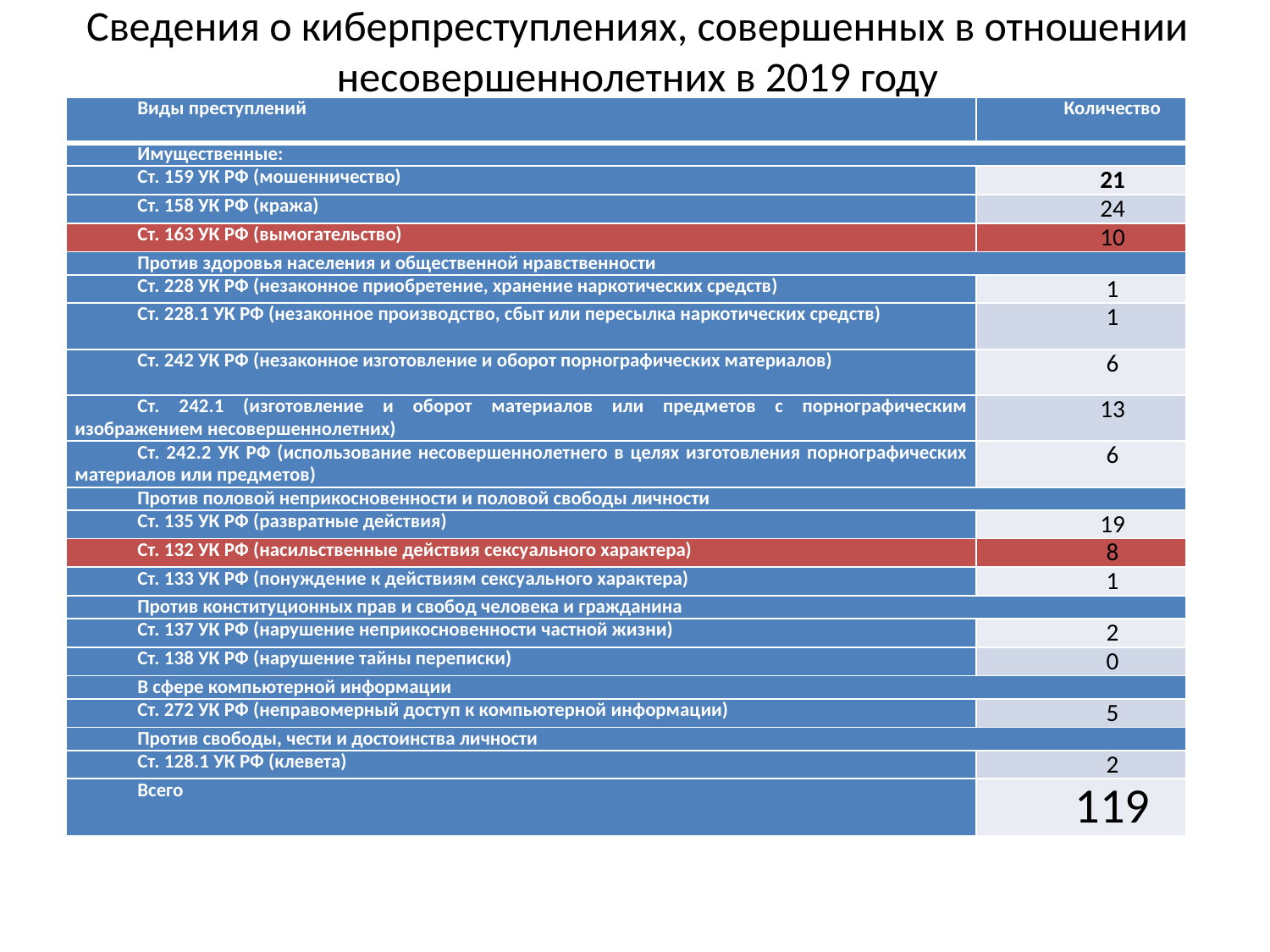

# Сведения о киберпреступлениях, совершенных в отношении несовершеннолетних в 2019 году
| Виды преступлений | Количество |
| --- | --- |
| Имущественные: |  |
| Ст. 159 УК РФ (мошенничество) | 21 |
| Ст. 158 УК РФ (кража) | 24 |
| Ст. 163 УК РФ (вымогательство) | 10 |
| Против здоровья населения и общественной нравственности |  |
| Ст. 228 УК РФ (незаконное приобретение, хранение наркотических средств) | 1 |
| Ст. 228.1 УК РФ (незаконное производство, сбыт или пересылка наркотических средств) | 1 |
| Ст. 242 УК РФ (незаконное изготовление и оборот порнографических материалов) | 6 |
| Ст. 242.1 (изготовление и оборот материалов или предметов с порнографическим изображением несовершеннолетних) | 13 |
| Ст. 242.2 УК РФ (использование несовершеннолетнего в целях изготовления порнографических материалов или предметов) | 6 |
| Против половой неприкосновенности и половой свободы личности |  |
| Ст. 135 УК РФ (развратные действия) | 19 |
| Ст. 132 УК РФ (насильственные действия сексуального характера) | 8 |
| Ст. 133 УК РФ (понуждение к действиям сексуального характера) | 1 |
| Против конституционных прав и свобод человека и гражданина |  |
| Ст. 137 УК РФ (нарушение неприкосновенности частной жизни) | 2 |
| Ст. 138 УК РФ (нарушение тайны переписки) | 0 |
| В сфере компьютерной информации |  |
| Ст. 272 УК РФ (неправомерный доступ к компьютерной информации) | 5 |
| Против свободы, чести и достоинства личности |  |
| Ст. 128.1 УК РФ (клевета) | 2 |
| Всего | 119 |